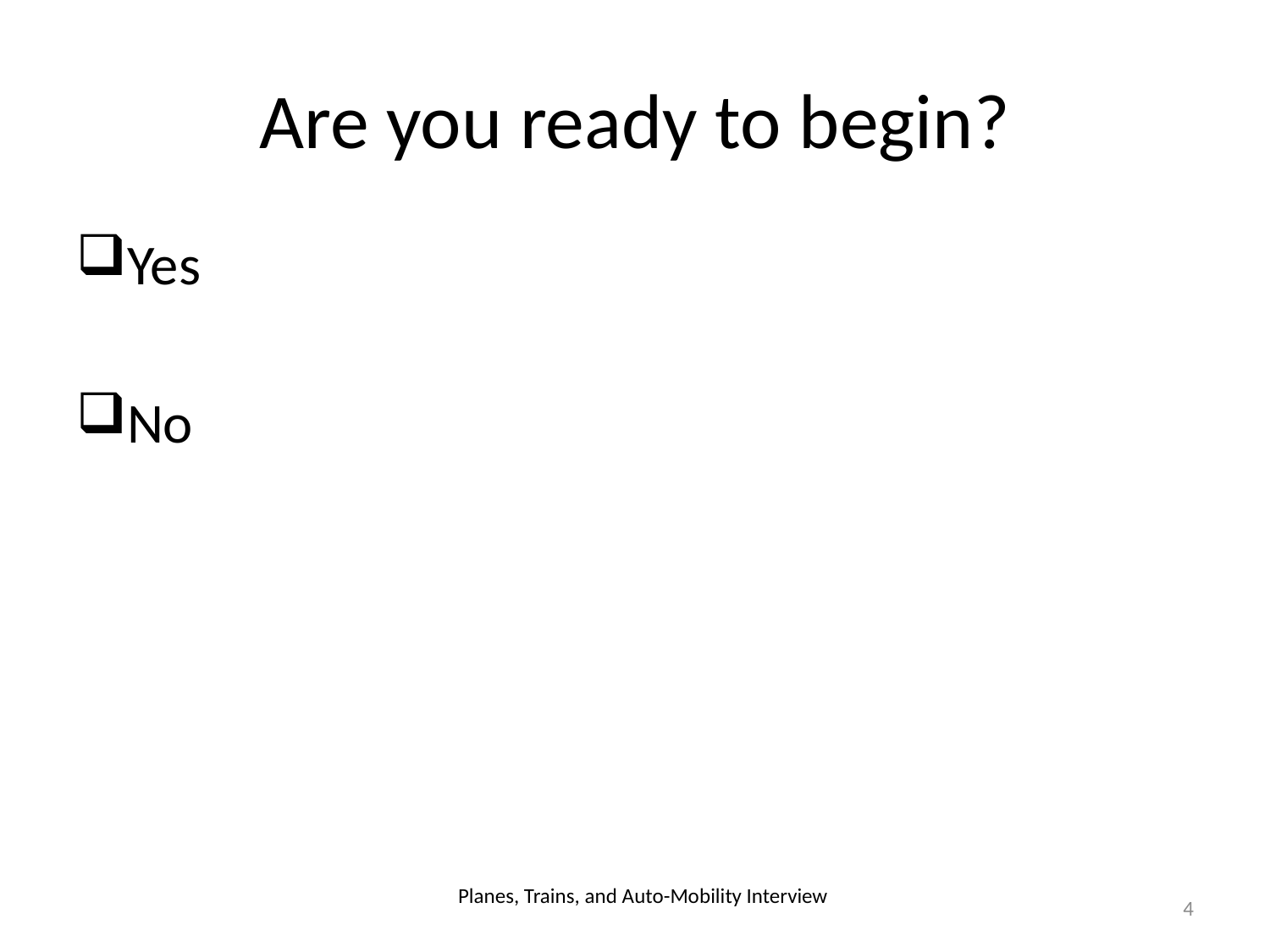

# Are you ready to begin?
Yes

No
Planes, Trains, and Auto-Mobility Interview

4